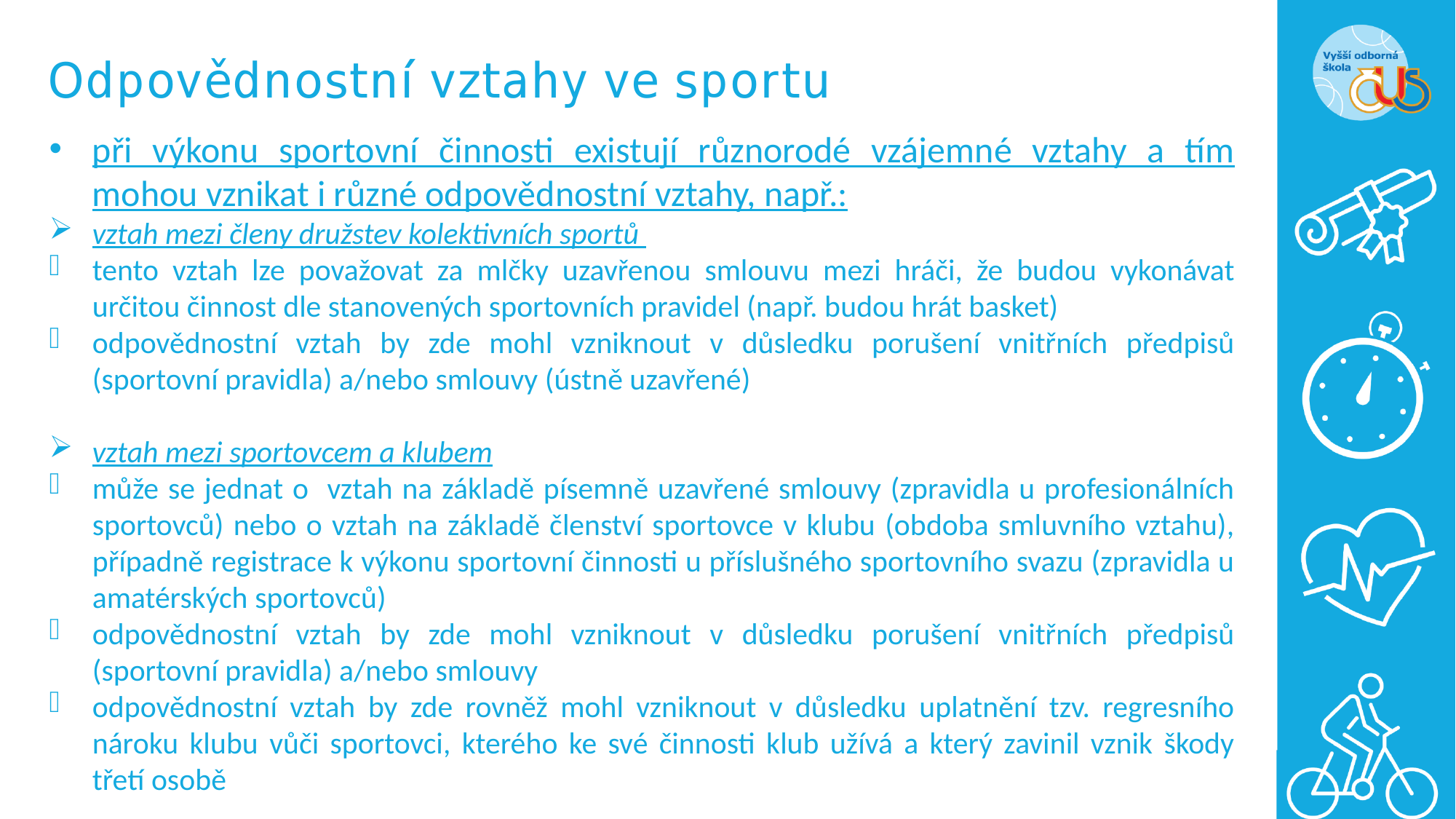

# Odpovědnostní vztahy ve sportu
při výkonu sportovní činnosti existují různorodé vzájemné vztahy a tím mohou vznikat i různé odpovědnostní vztahy, např.:
vztah mezi členy družstev kolektivních sportů
tento vztah lze považovat za mlčky uzavřenou smlouvu mezi hráči, že budou vykonávat určitou činnost dle stanovených sportovních pravidel (např. budou hrát basket)
odpovědnostní vztah by zde mohl vzniknout v důsledku porušení vnitřních předpisů (sportovní pravidla) a/nebo smlouvy (ústně uzavřené)

vztah mezi sportovcem a klubem
může se jednat o  vztah na základě písemně uzavřené smlouvy (zpravidla u profesionálních sportovců) nebo o vztah na základě členství sportovce v klubu (obdoba smluvního vztahu), případně registrace k výkonu sportovní činnosti u příslušného sportovního svazu (zpravidla u amatérských sportovců)
odpovědnostní vztah by zde mohl vzniknout v důsledku porušení vnitřních předpisů (sportovní pravidla) a/nebo smlouvy
odpovědnostní vztah by zde rovněž mohl vzniknout v důsledku uplatnění tzv. regresního nároku klubu vůči sportovci, kterého ke své činnosti klub užívá a který zavinil vznik škody třetí osobě